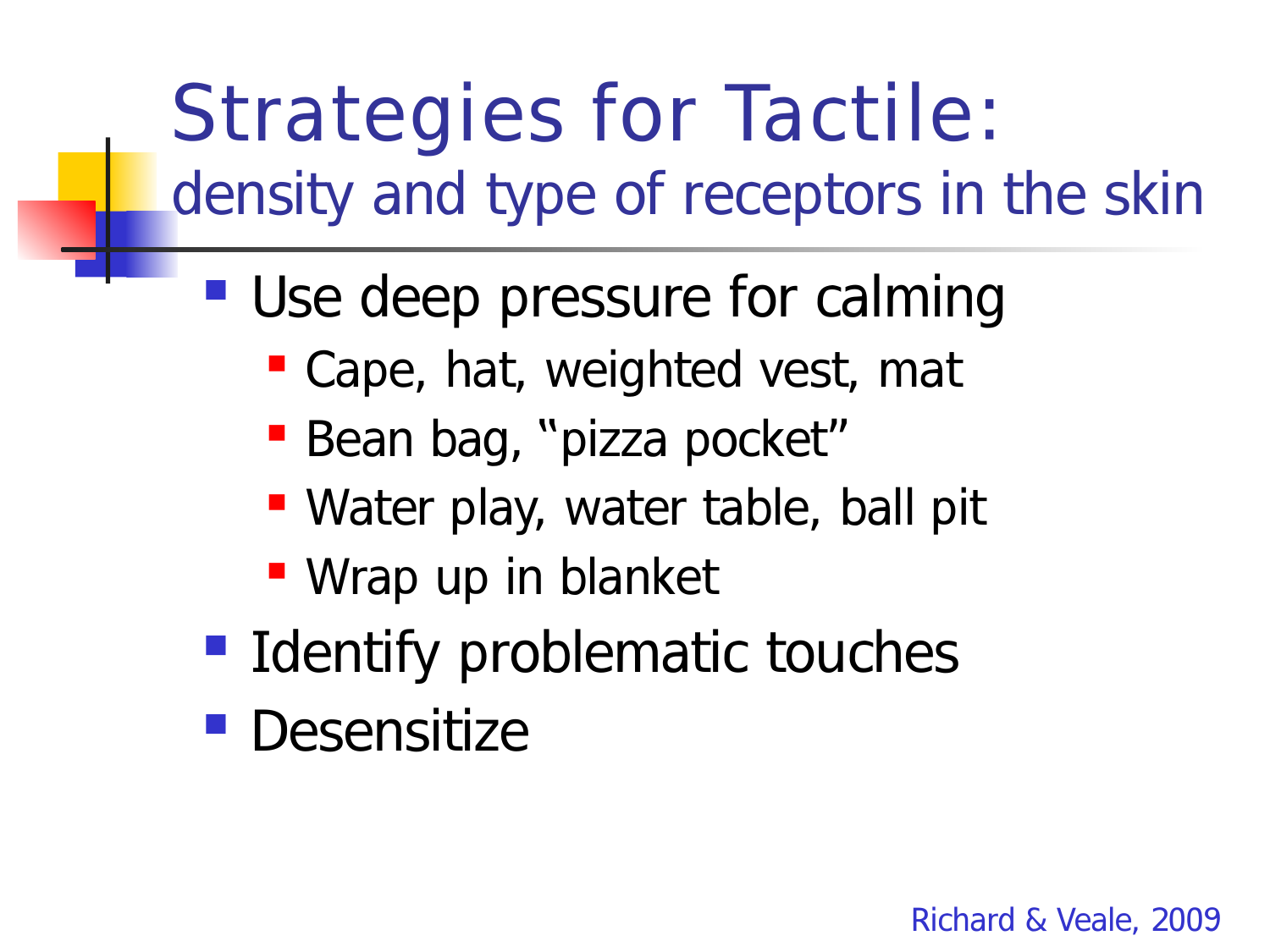

# Strategies for Tactile: density and type of receptors in the skin
Use deep pressure for calming
Cape, hat, weighted vest, mat
Bean bag, “pizza pocket”
Water play, water table, ball pit
Wrap up in blanket
Identify problematic touches
Desensitize

Richard & Veale, 2009